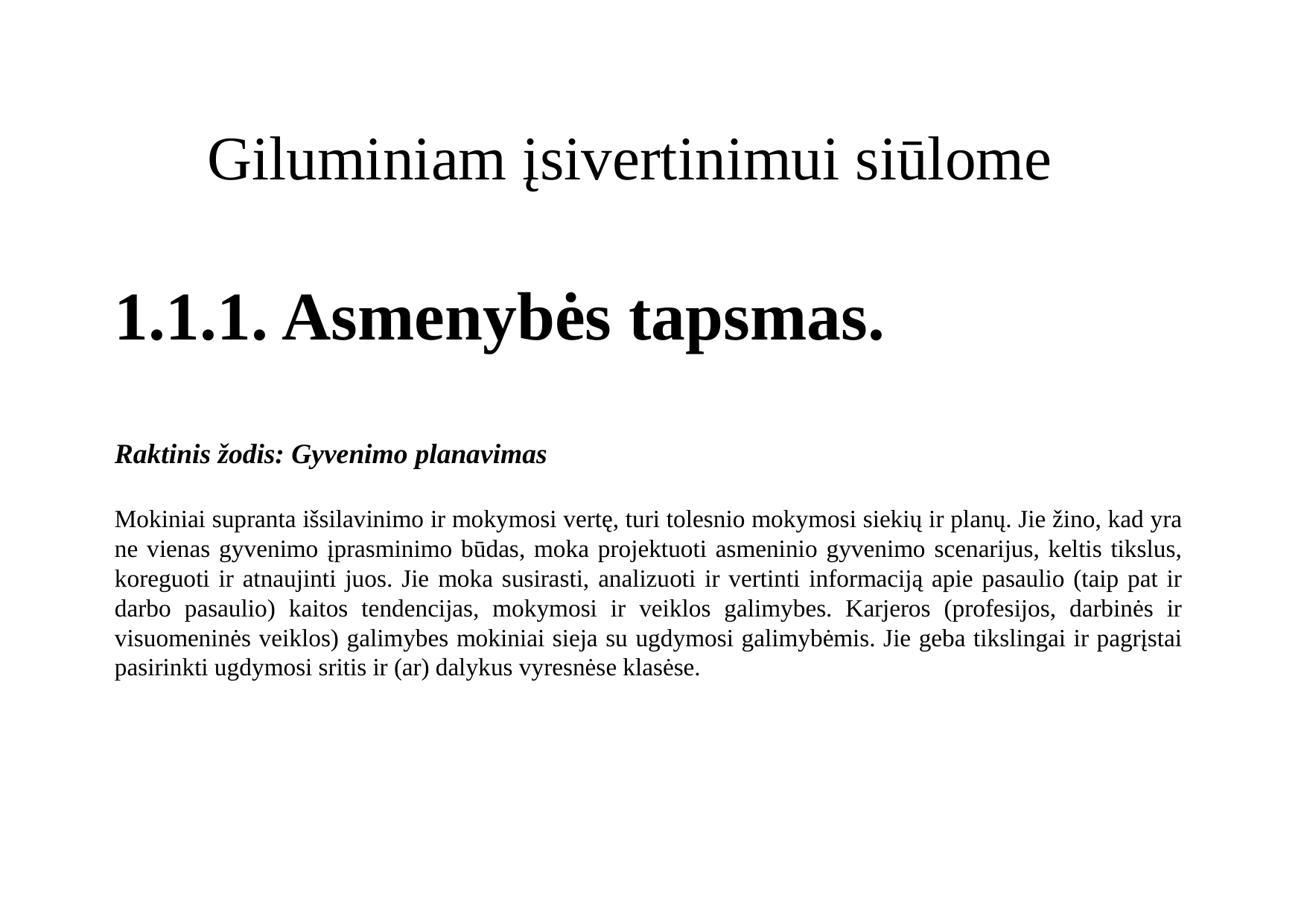

# Giluminiam įsivertinimui siūlome
1.1.1. Asmenybės tapsmas.

Raktinis žodis: Gyvenimo planavimas

Mokiniai supranta išsilavinimo ir mokymosi vertę, turi tolesnio mokymosi siekių ir planų. Jie žino, kad yra ne vienas gyvenimo įprasminimo būdas, moka projektuoti asmeninio gyvenimo scenarijus, keltis tikslus, koreguoti ir atnaujinti juos. Jie moka susirasti, analizuoti ir vertinti informaciją apie pasaulio (taip pat ir darbo pasaulio) kaitos tendencijas, mokymosi ir veiklos galimybes. Karjeros (profesijos, darbinės ir visuomeninės veiklos) galimybes mokiniai sieja su ugdymosi galimybėmis. Jie geba tikslingai ir pagrįstai pasirinkti ugdymosi sritis ir (ar) dalykus vyresnėse klasėse.